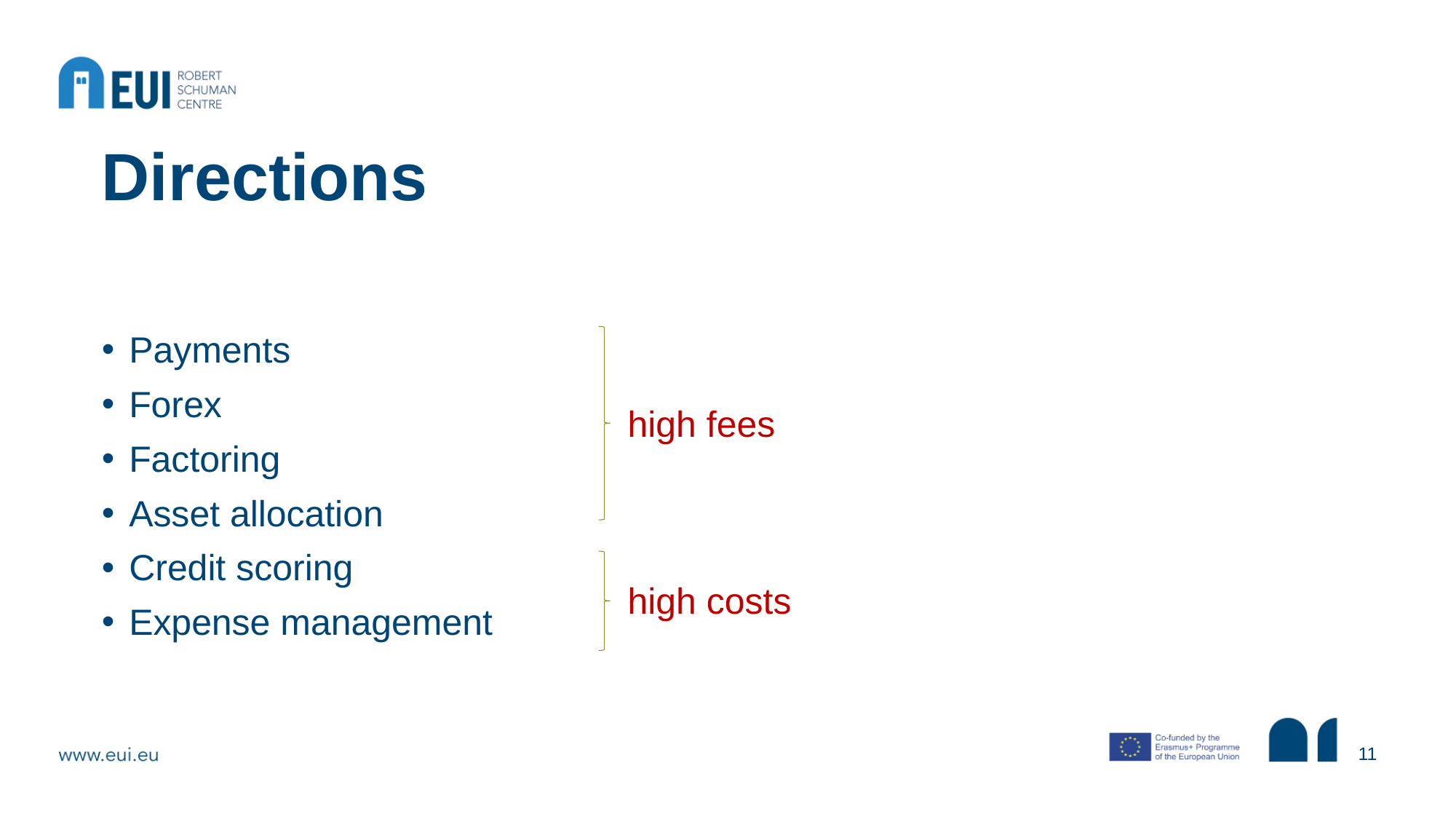

# Directions
Payments
Forex
Factoring
Asset allocation
Credit scoring
Expense management

high fees

high costs
11